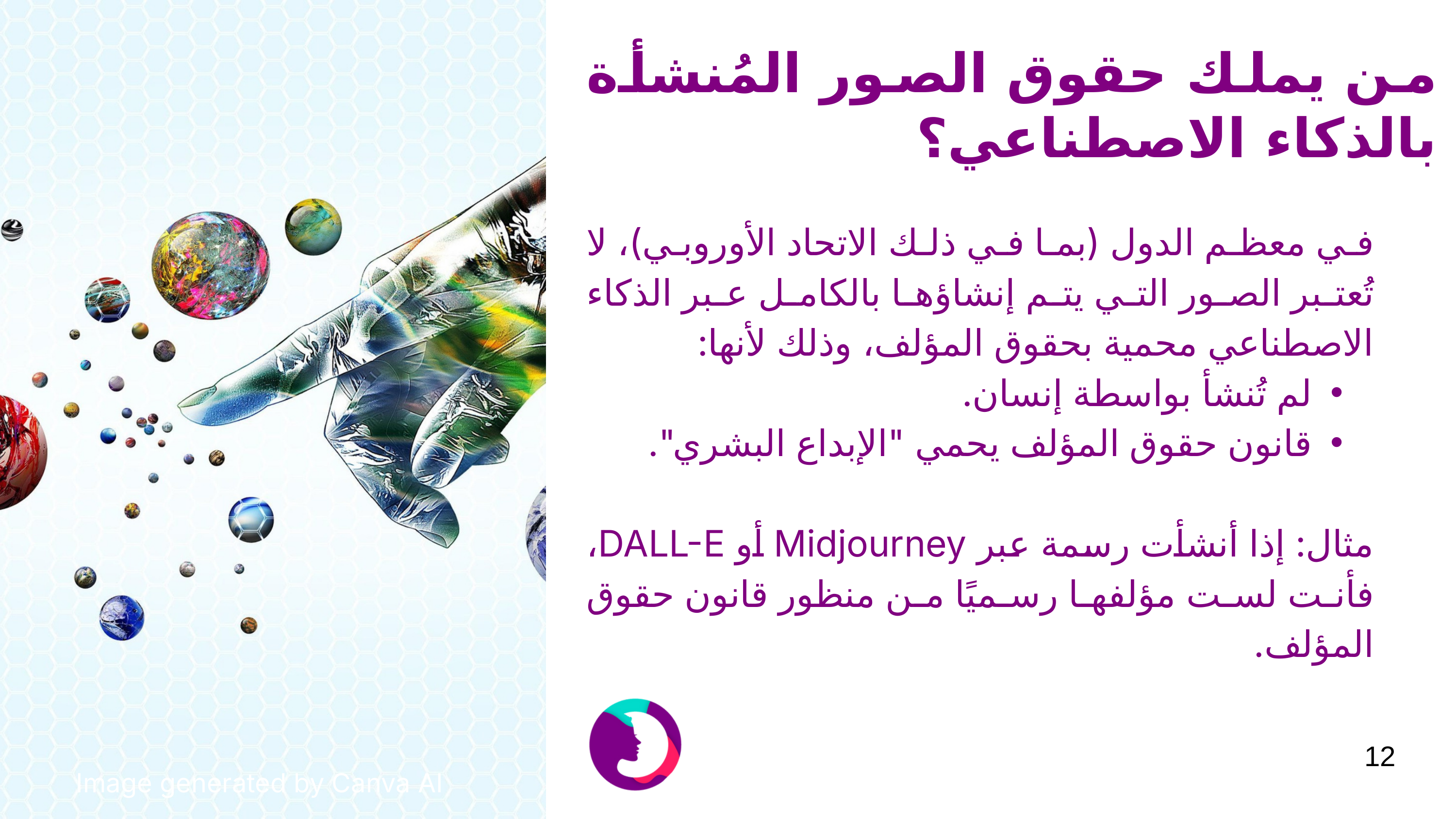

من يملك حقوق الصور المُنشأة بالذكاء الاصطناعي؟
في معظم الدول (بما في ذلك الاتحاد الأوروبي)، لا تُعتبر الصور التي يتم إنشاؤها بالكامل عبر الذكاء الاصطناعي محمية بحقوق المؤلف، وذلك لأنها:
لم تُنشأ بواسطة إنسان.
قانون حقوق المؤلف يحمي "الإبداع البشري".

مثال: إذا أنشأت رسمة عبر Midjourney أو DALL-E، فأنت لست مؤلفها رسميًا من منظور قانون حقوق المؤلف.

12
Image generated by Canva AI